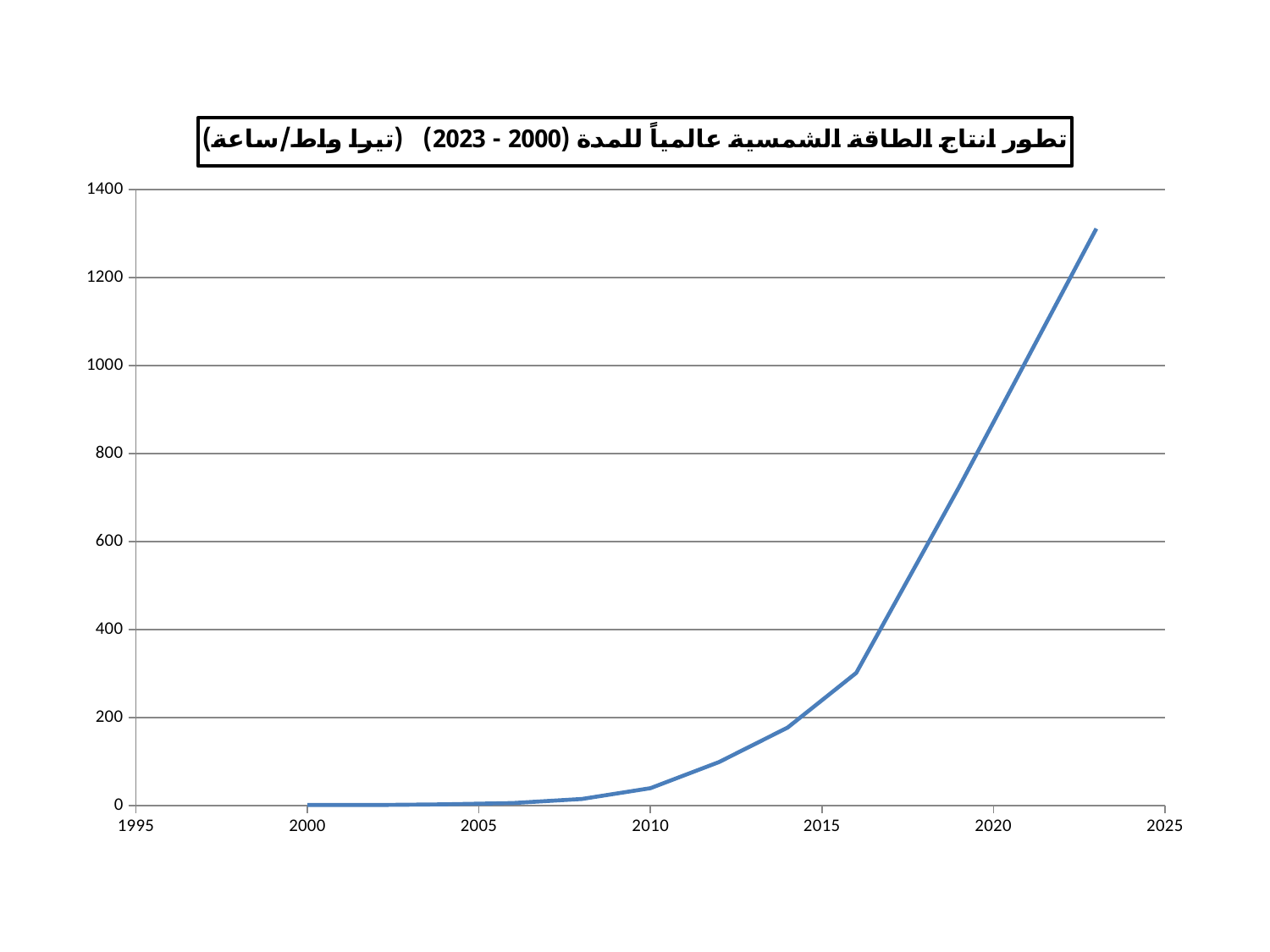

### Chart: تطور انتاج الطاقة الشمسية عالمياً للمدة (2000 - 2023)   (تيرا واط/ساعة)

| Category | الإنتاج  (تيرا واط/ساعة) |
|---|---|